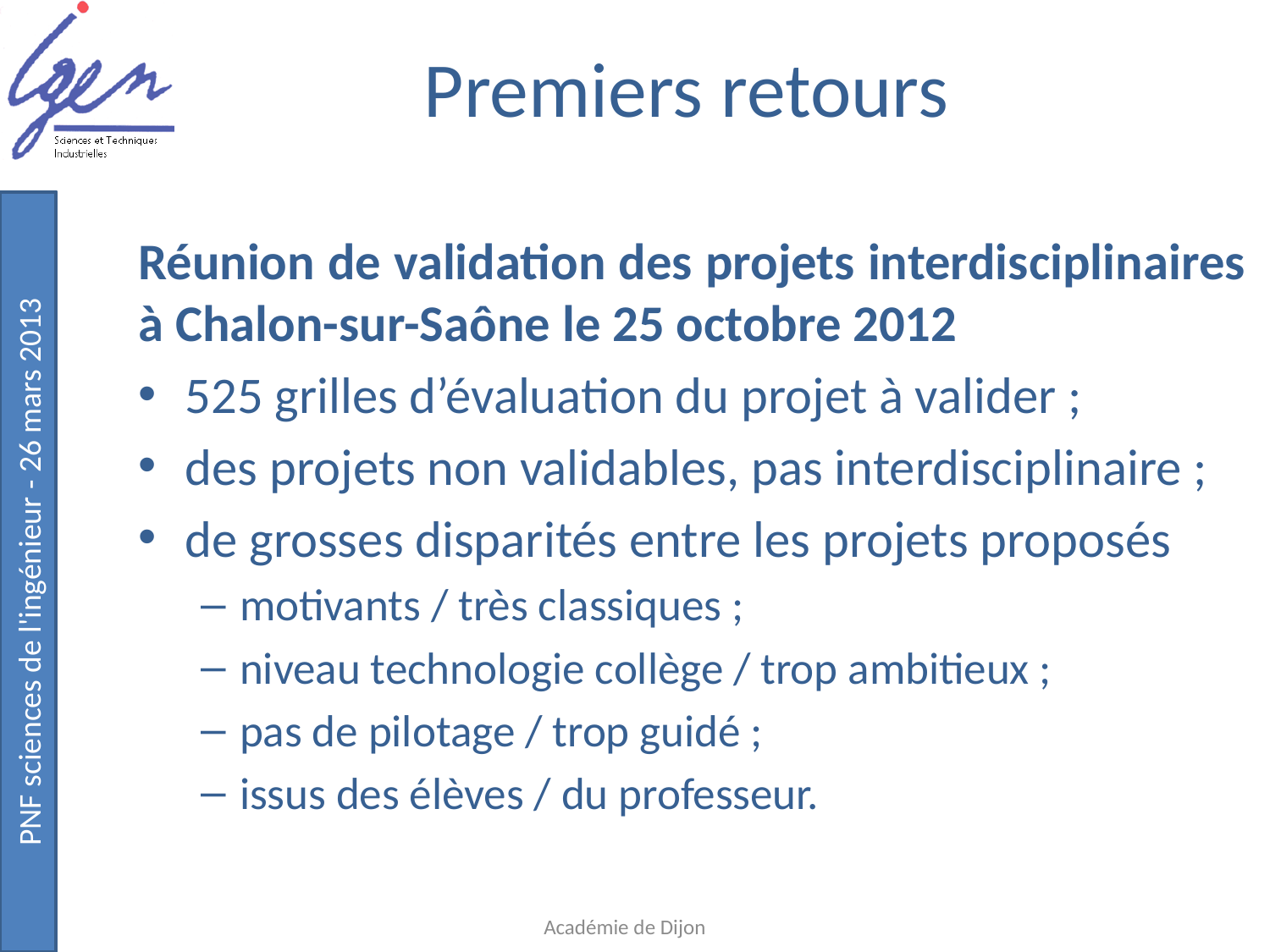

# Premiers retours
Réunion de validation des projets interdisciplinaires à Chalon-sur-Saône le 25 octobre 2012
525 grilles d’évaluation du projet à valider ;
des projets non validables, pas interdisciplinaire ;
de grosses disparités entre les projets proposés
motivants / très classiques ;
niveau technologie collège / trop ambitieux ;
pas de pilotage / trop guidé ;
issus des élèves / du professeur.

Académie de Dijon